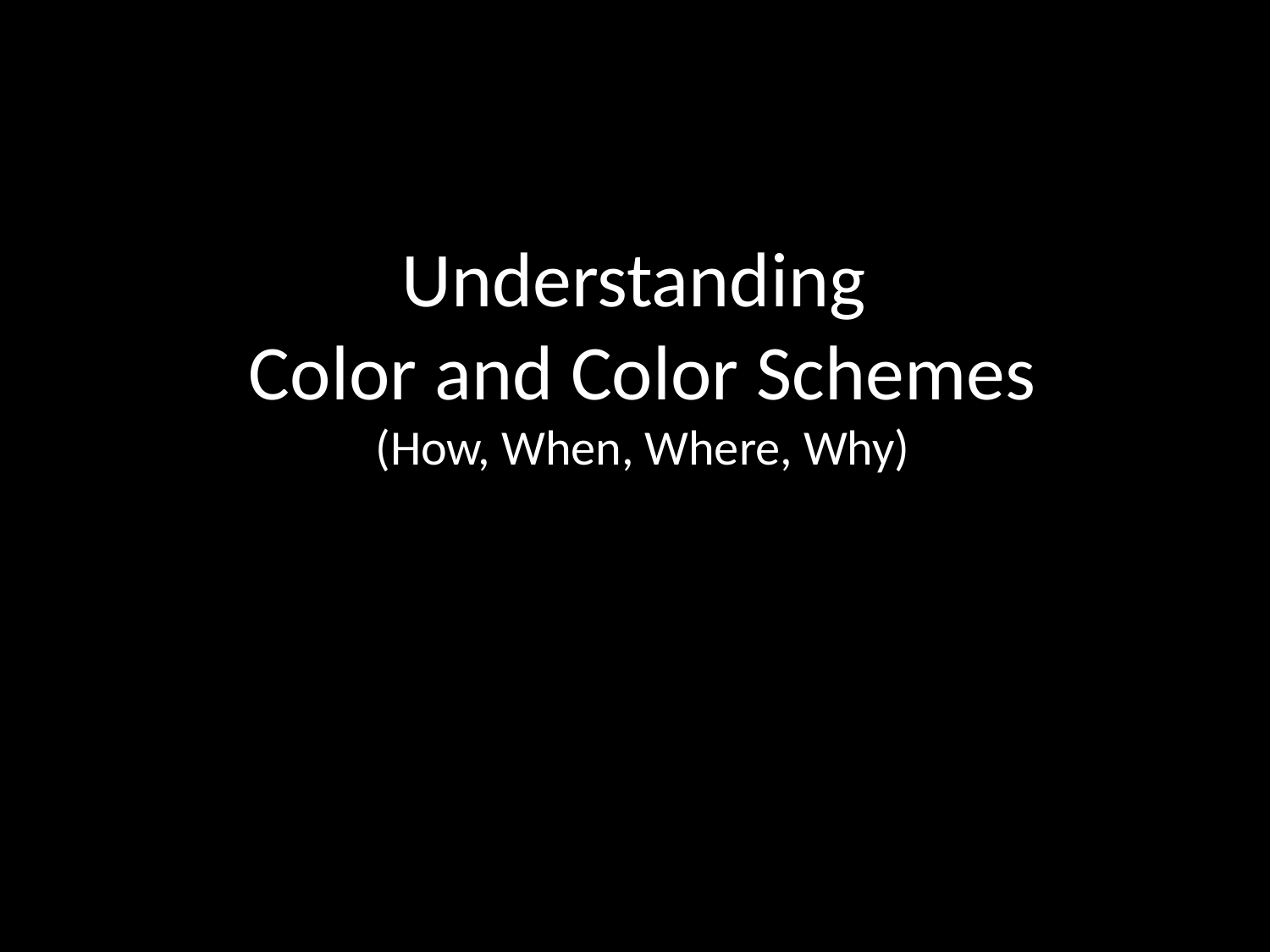

# Understanding Color and Color Schemes (How, When, Where, Why)